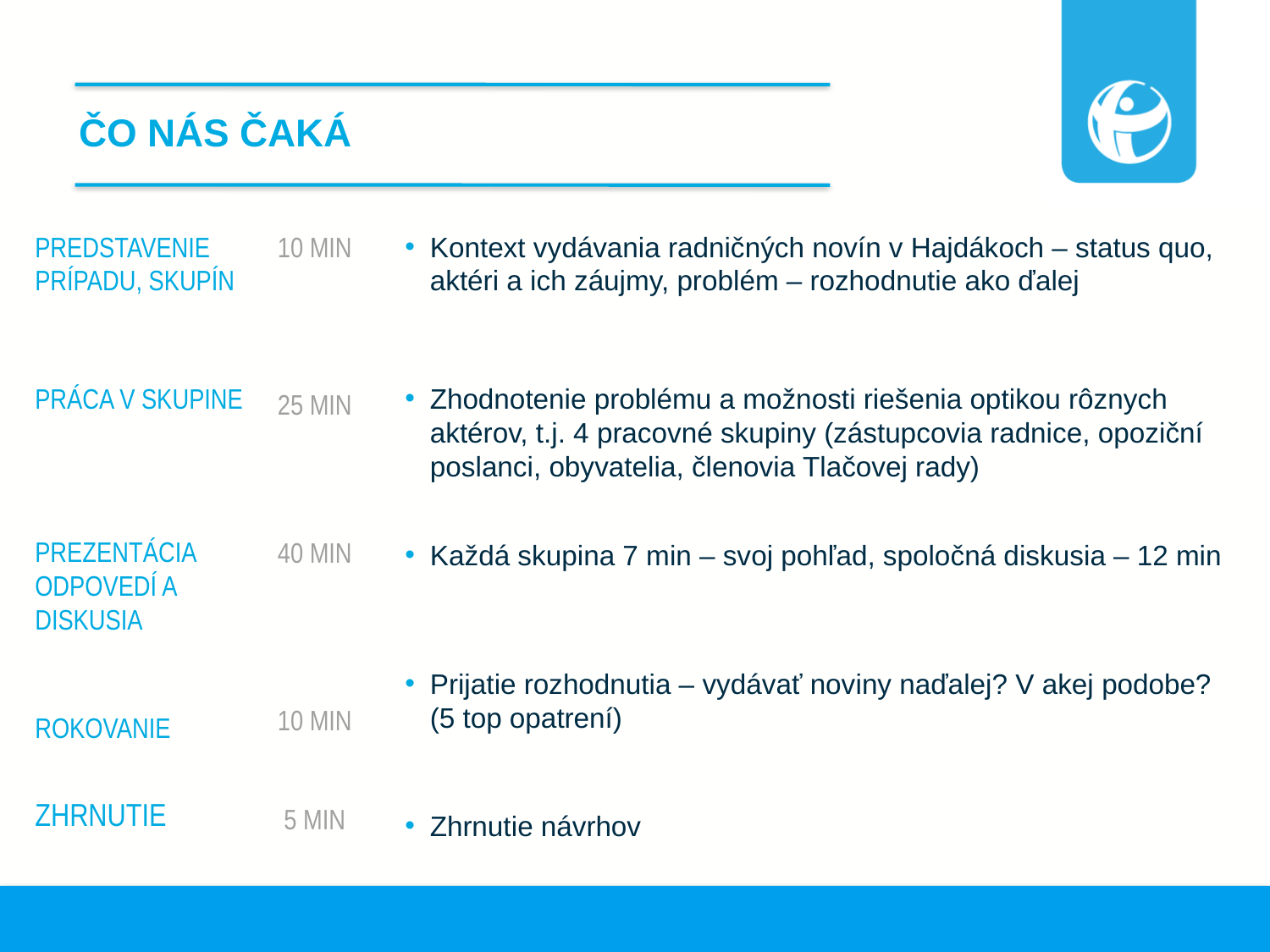

# čo nás čaká
Predstavenie prípadu, skupín

Práca v skupine

Prezentácia odpovedí a Diskusia

ROKOVANIE

Zhrnutie
10 min

25 min

40 min

10 min

5 min
Kontext vydávania radničných novín v Hajdákoch – status quo, aktéri a ich záujmy, problém – rozhodnutie ako ďalej

Zhodnotenie problému a možnosti riešenia optikou rôznych aktérov, t.j. 4 pracovné skupiny (zástupcovia radnice, opoziční poslanci, obyvatelia, členovia Tlačovej rady)

Každá skupina 7 min – svoj pohľad, spoločná diskusia – 12 min

Prijatie rozhodnutia – vydávať noviny naďalej? V akej podobe? (5 top opatrení)

Zhrnutie návrhov